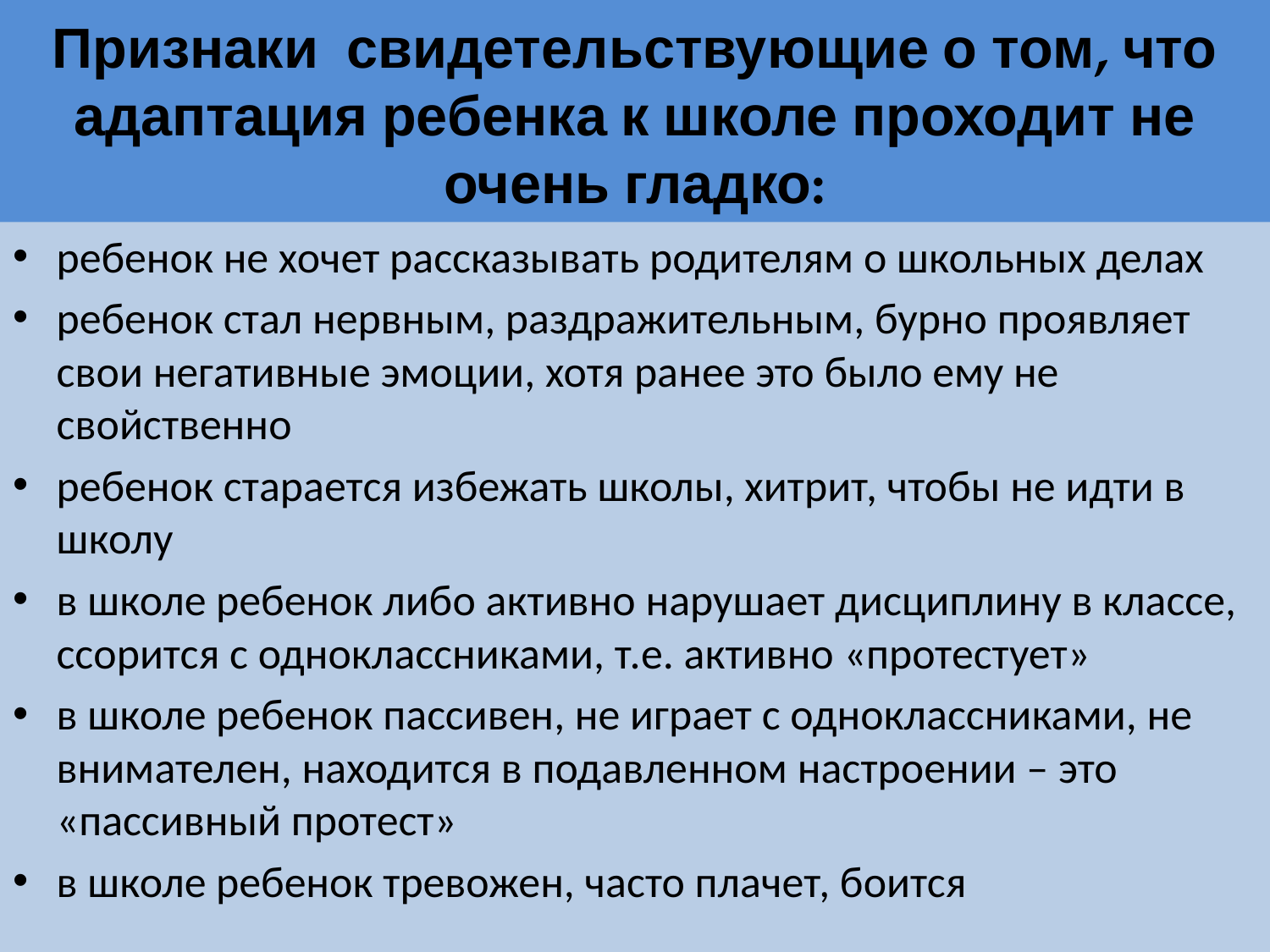

# Признаки  свидетельствующие о том, что адаптация ребенка к школе проходит не очень гладко:
ребенок не хочет рассказывать родителям о школьных делах
ребенок стал нервным, раздражительным, бурно проявляет свои негативные эмоции, хотя ранее это было ему не свойственно
ребенок старается избежать школы, хитрит, чтобы не идти в школу
в школе ребенок либо активно нарушает дисциплину в классе, ссорится с одноклассниками, т.е. активно «протестует»
в школе ребенок пассивен, не играет с одноклассниками, не внимателен, находится в подавленном настроении – это «пассивный протест»
в школе ребенок тревожен, часто плачет, боится